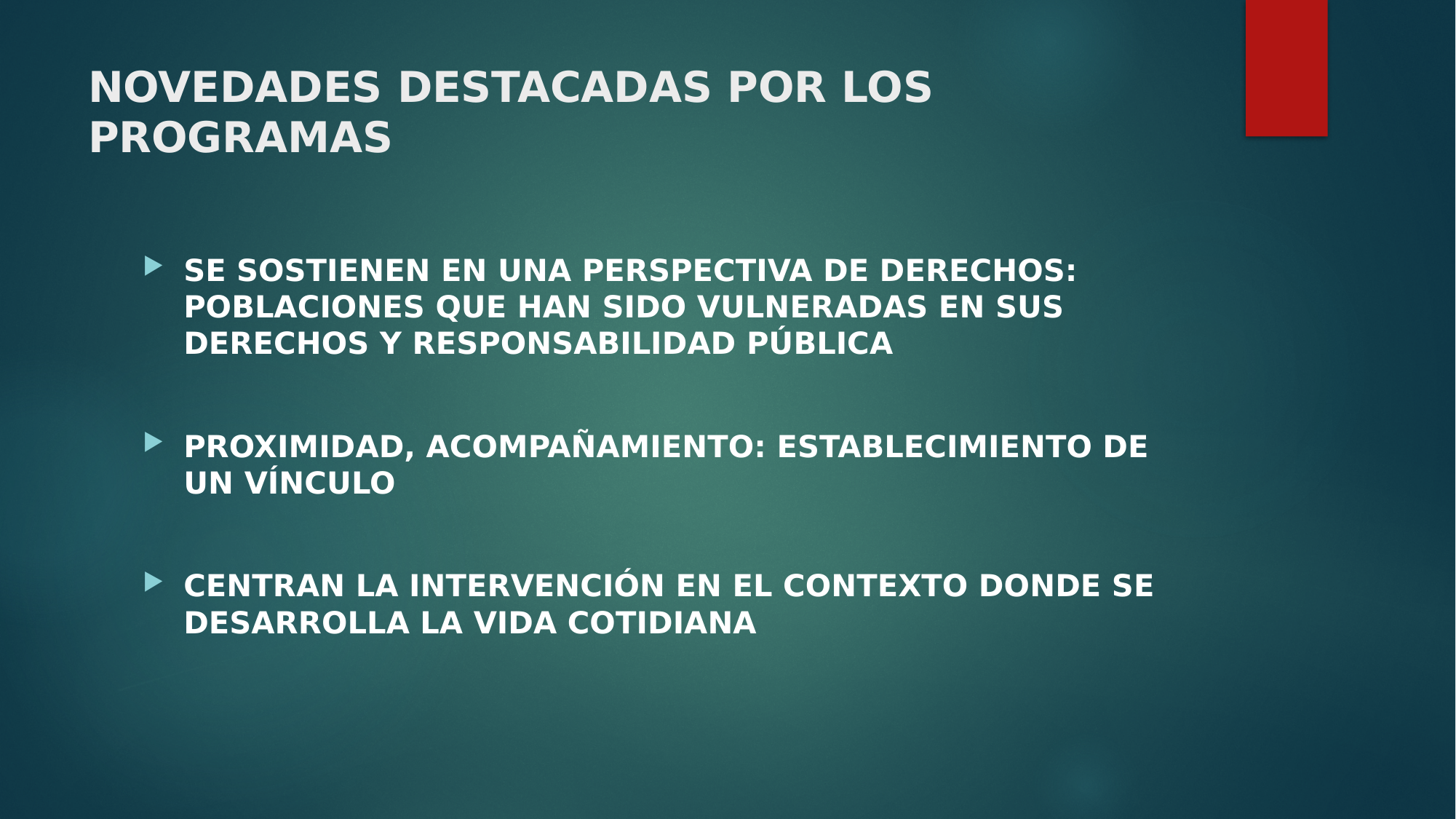

# NOVEDADES DESTACADAS POR LOS PROGRAMAS
SE SOSTIENEN EN UNA PERSPECTIVA DE DERECHOS: POBLACIONES QUE HAN SIDO VULNERADAS EN SUS DERECHOS Y RESPONSABILIDAD PÚBLICA

PROXIMIDAD, ACOMPAÑAMIENTO: ESTABLECIMIENTO DE UN VÍNCULO

CENTRAN LA INTERVENCIÓN EN EL CONTEXTO DONDE SE DESARROLLA LA VIDA COTIDIANA